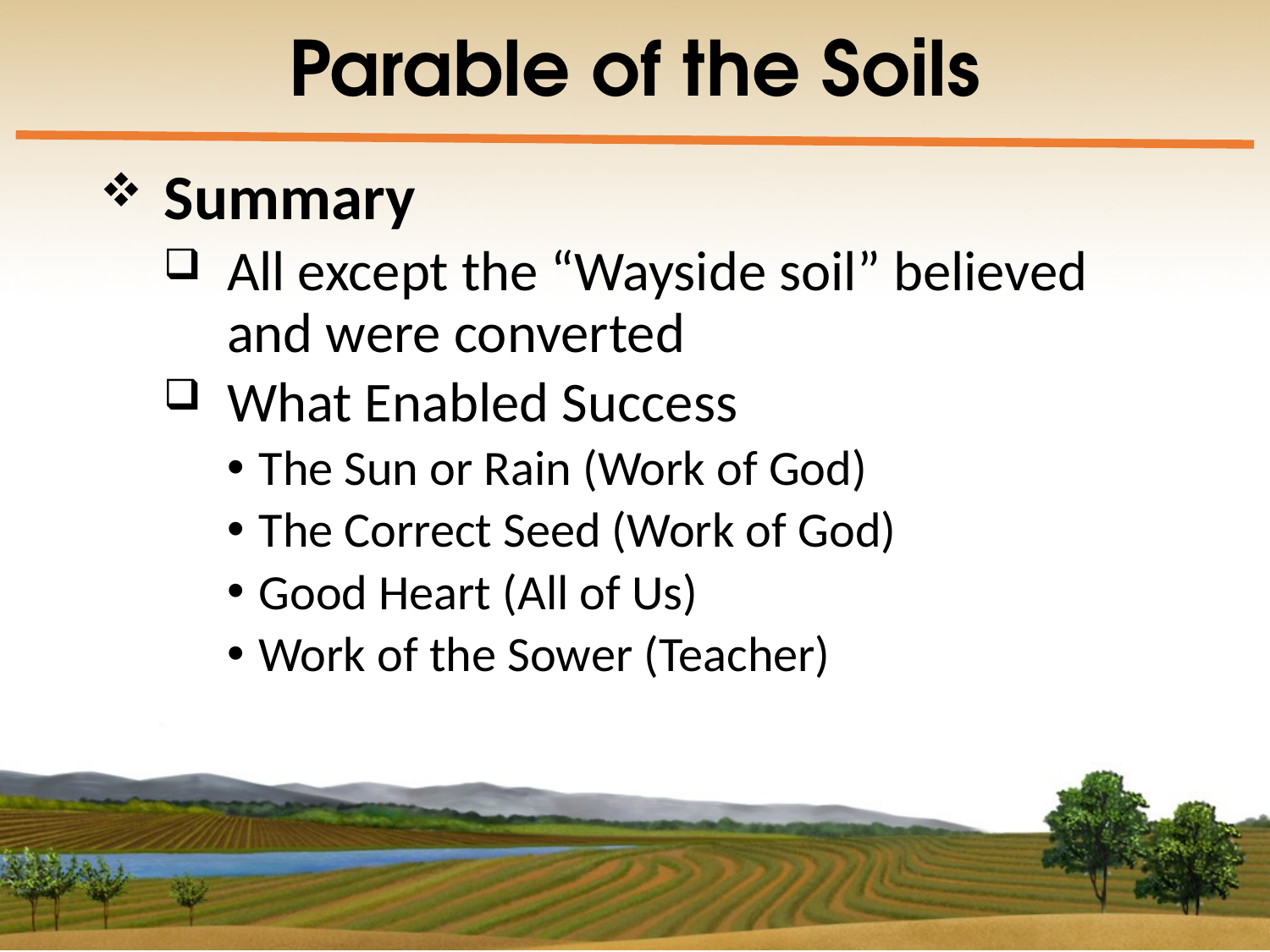

# Parable of the Soils
Summary
All except the “Wayside soil” believed and were converted
What Enabled Success
The Sun or Rain (Work of God)
The Correct Seed (Work of God)
Good Heart (All of Us)
Work of the Sower (Teacher)